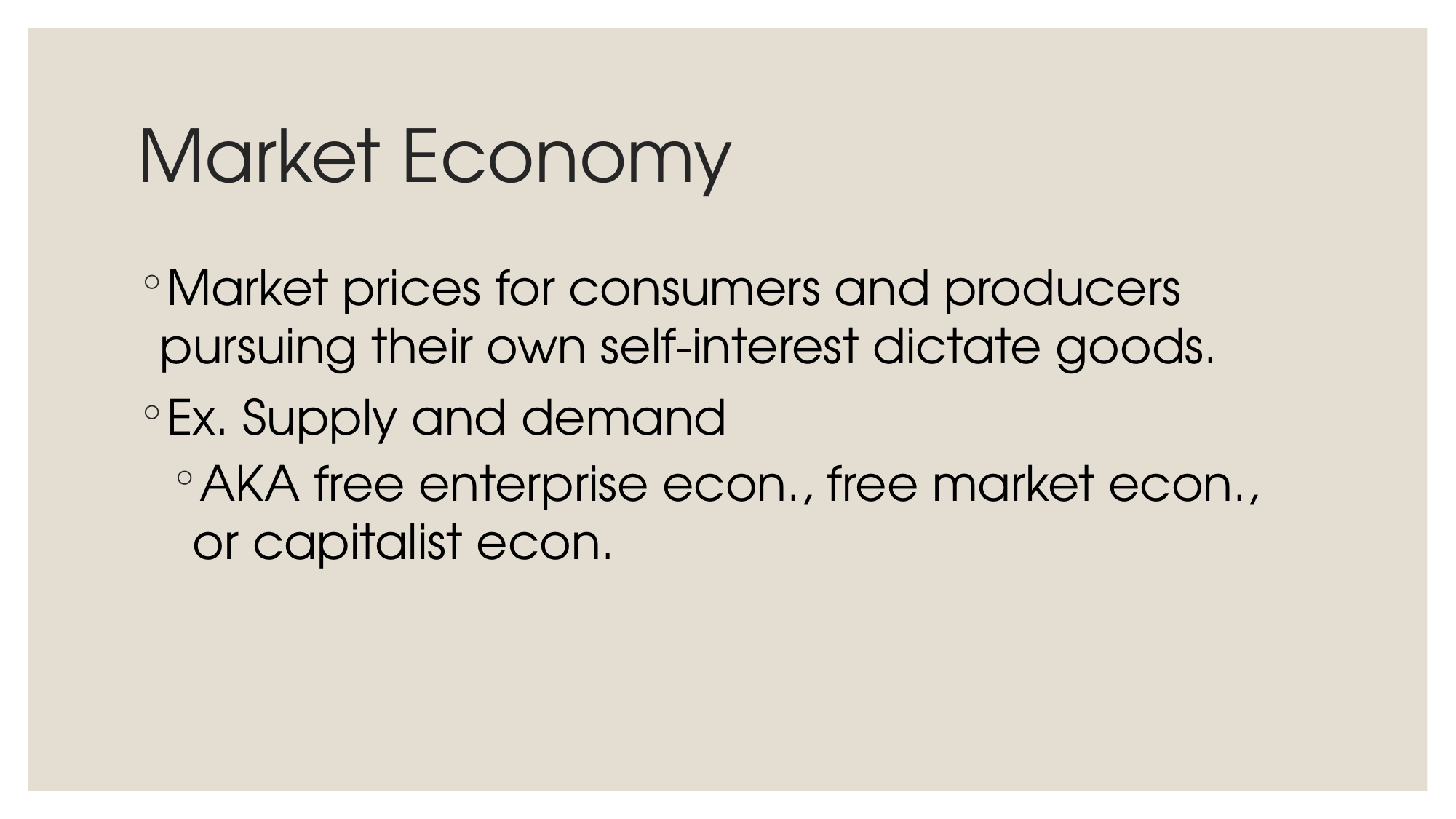

# Market Economy
Market prices for consumers and producers pursuing their own self-interest dictate goods.
Ex. Supply and demand
AKA free enterprise econ., free market econ., or capitalist econ.